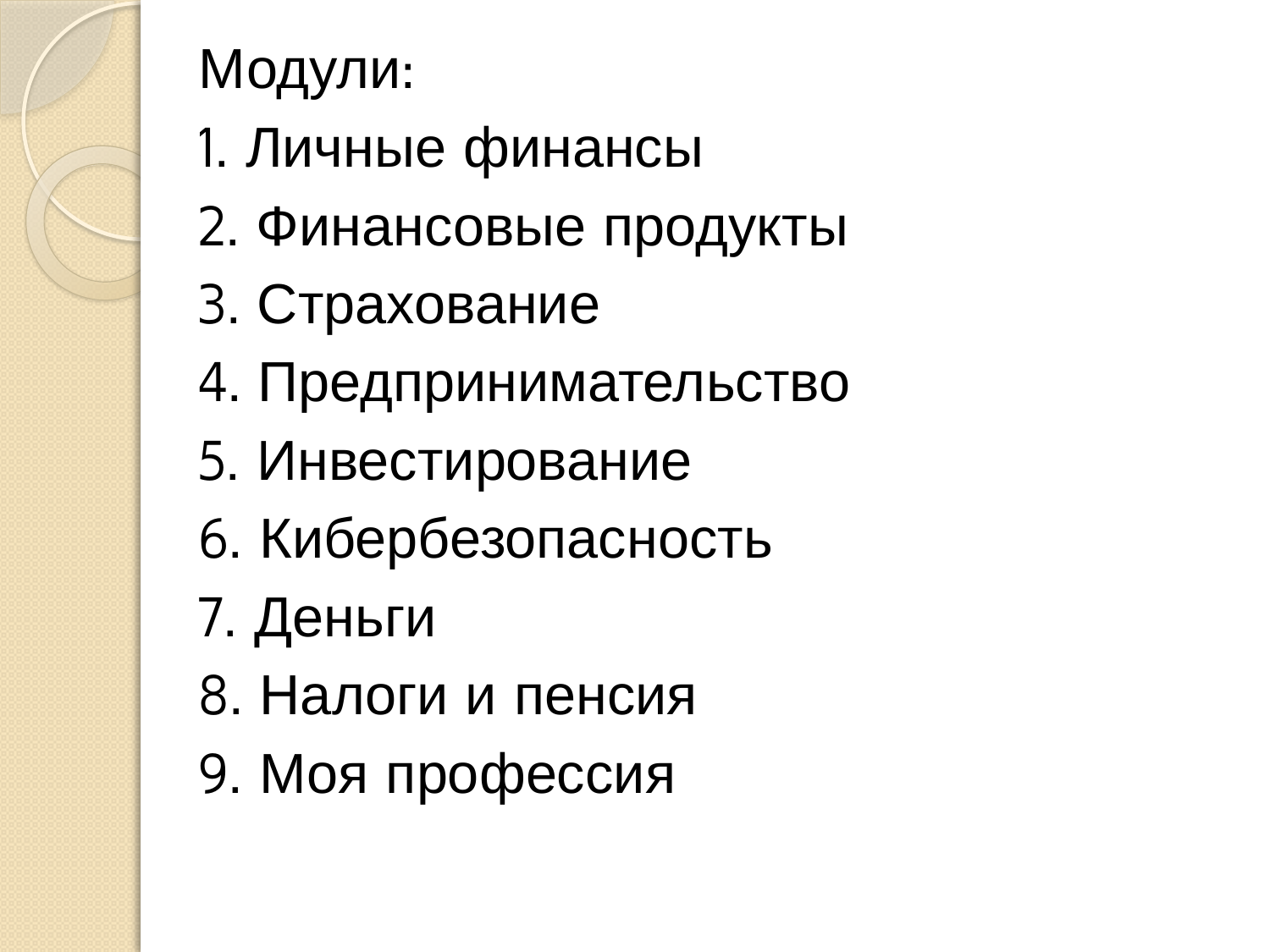

Модули:
1. Личные финансы
2. Финансовые продукты
3. Страхование
4. Предпринимательство
5. Инвестирование
6. Кибербезопасность
7. Деньги
8. Налоги и пенсия
9. Моя профессия